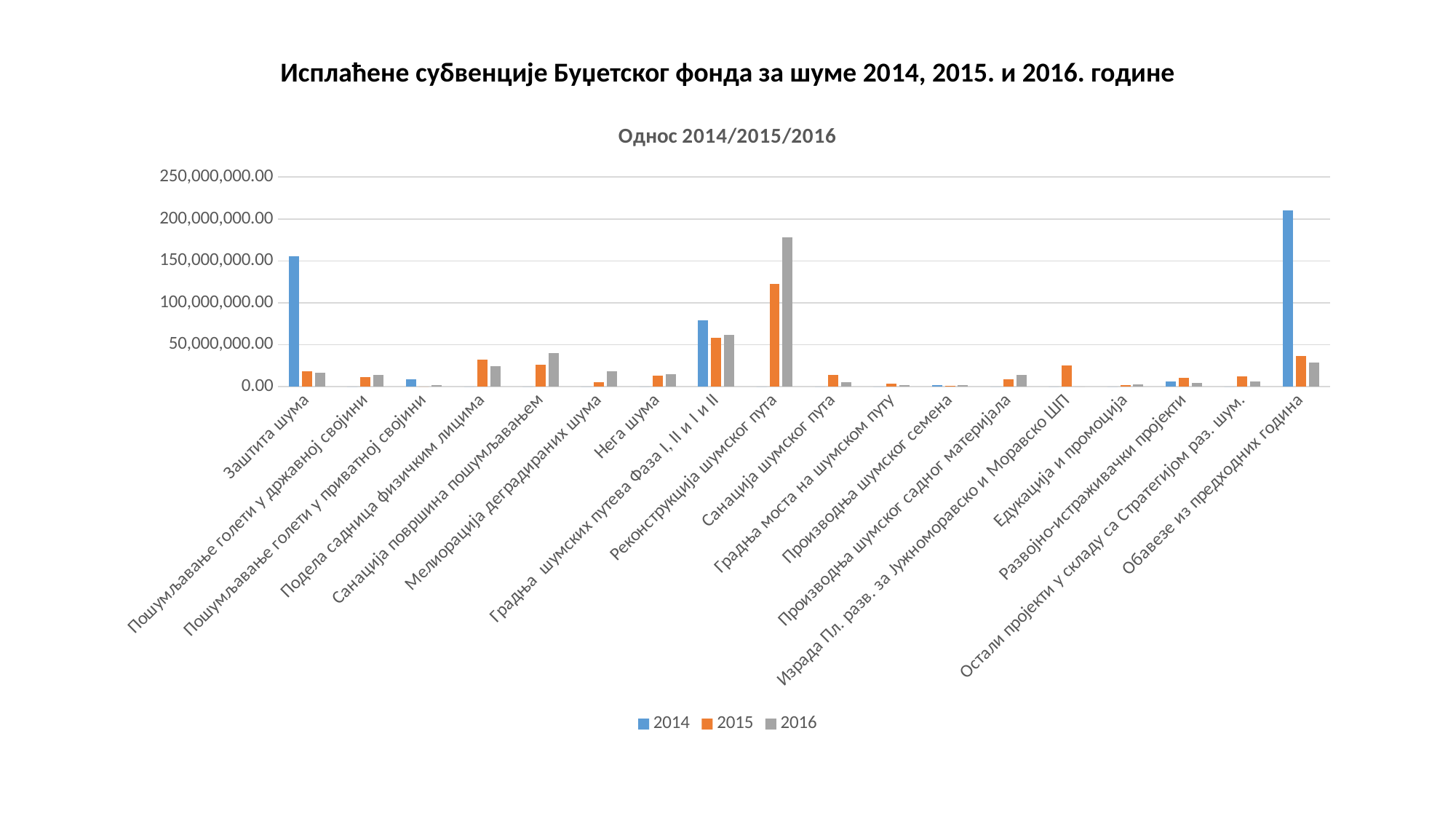

# Исплаћене субвенције Буџетског фонда за шуме 2014, 2015. и 2016. године

### Chart: Однос 2014/2015/2016

| Category | 2014 | 2015 | 2016 |
|---|---|---|---|
| Заштита шума | 155456547.0 | 18373226.0 | 16782049.0 |
| Пошумљавање голети у државној својини | 0.0 | 11573619.0 | 14182725.0 |
| Пошумљавање голети у приватној својини | 8638556.0 | 0.0 | 1940400.0 |
| Подела садница физичким лицима | 0.0 | 32426736.0 | 24086956.0 |
| Санација површина пошумљавањем | 0.0 | 25964072.0 | 39708162.0 |
| Мелиорација деградираних шума | 0.0 | 5517600.0 | 18549473.0 |
| Нега шума | 0.0 | 12743900.0 | 14974381.0 |
| Градња  шумских путева Фаза I, II и I и II | 78963000.0 | 57843900.0 | 62009900.0 |
| Реконструкција шумског пута | 0.0 | 122728998.0 | 178354000.0 |
| Санација шумског пута | 0.0 | 13858000.0 | 5400000.0 |
| Градња моста на шумском путу | 0.0 | 3268000.0 | 1732500.0 |
| Производња шумског семена | 2000000.0 | 999825.0 | 1553185.0 |
| Производња шумског садног материјала | 0.0 | 9066270.0 | 13837600.0 |
| Израда Пл. разв. за Јужноморавско и Моравско ШП | 0.0 | 24852204.0 | 0.0 |
| Едукација и промоција | 0.0 | 1995000.0 | 2400000.0 |
| Развојно-истраживачки пројекти | 6000000.0 | 10308880.0 | 4205817.0 |
| Остали пројекти у складу са Стратегијом раз. шум. | 0.0 | 12205000.0 | 5811952.0 |
| Обавезе из предходних година | 210214647.0 | 36516115.0 | 28783534.0 |